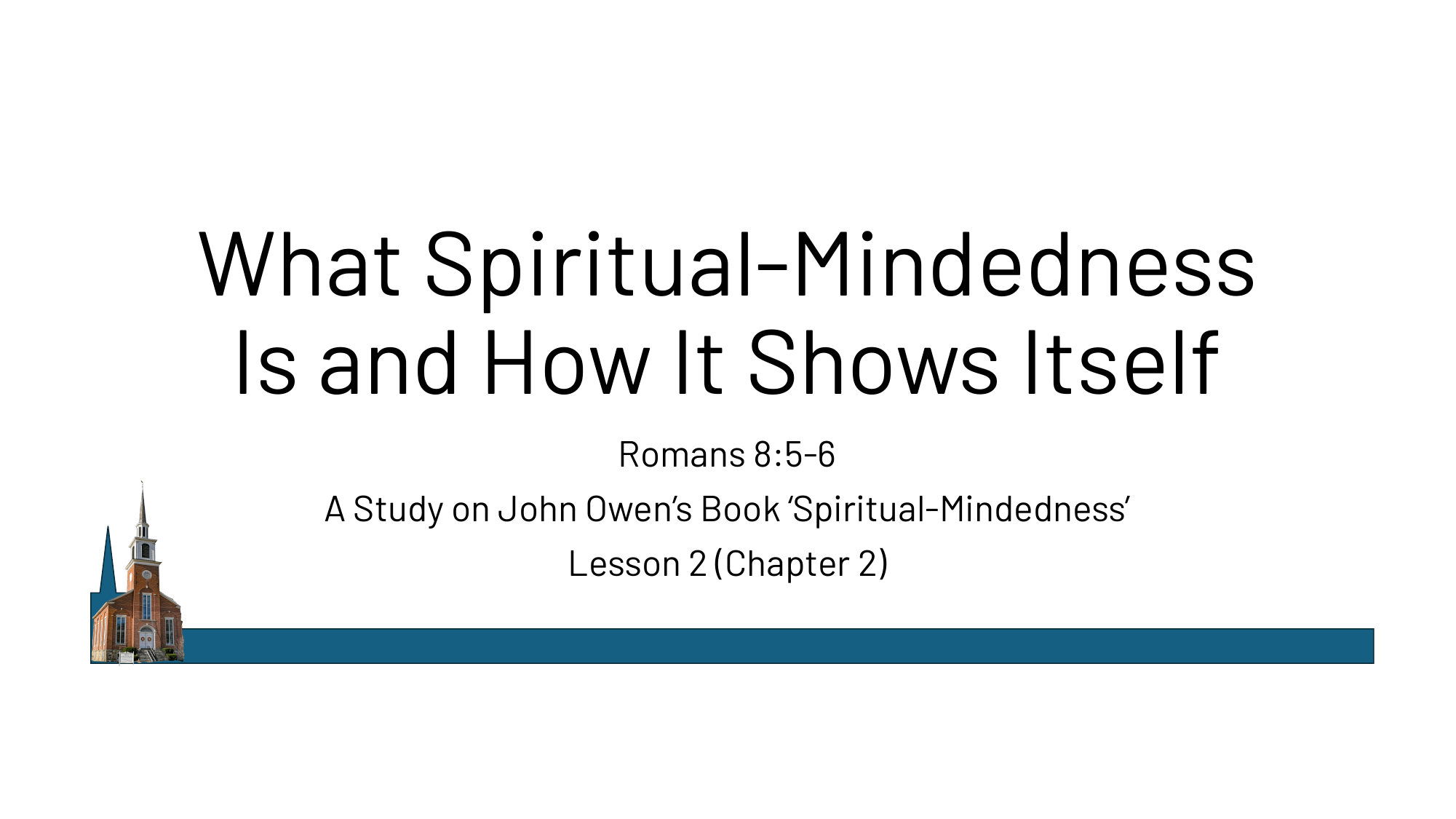

# What Spiritual-Mindedness Is and How It Shows Itself
Romans 8:5-6
A Study on John Owen’s Book ‘Spiritual-Mindedness’
Lesson 2 (Chapter 2)